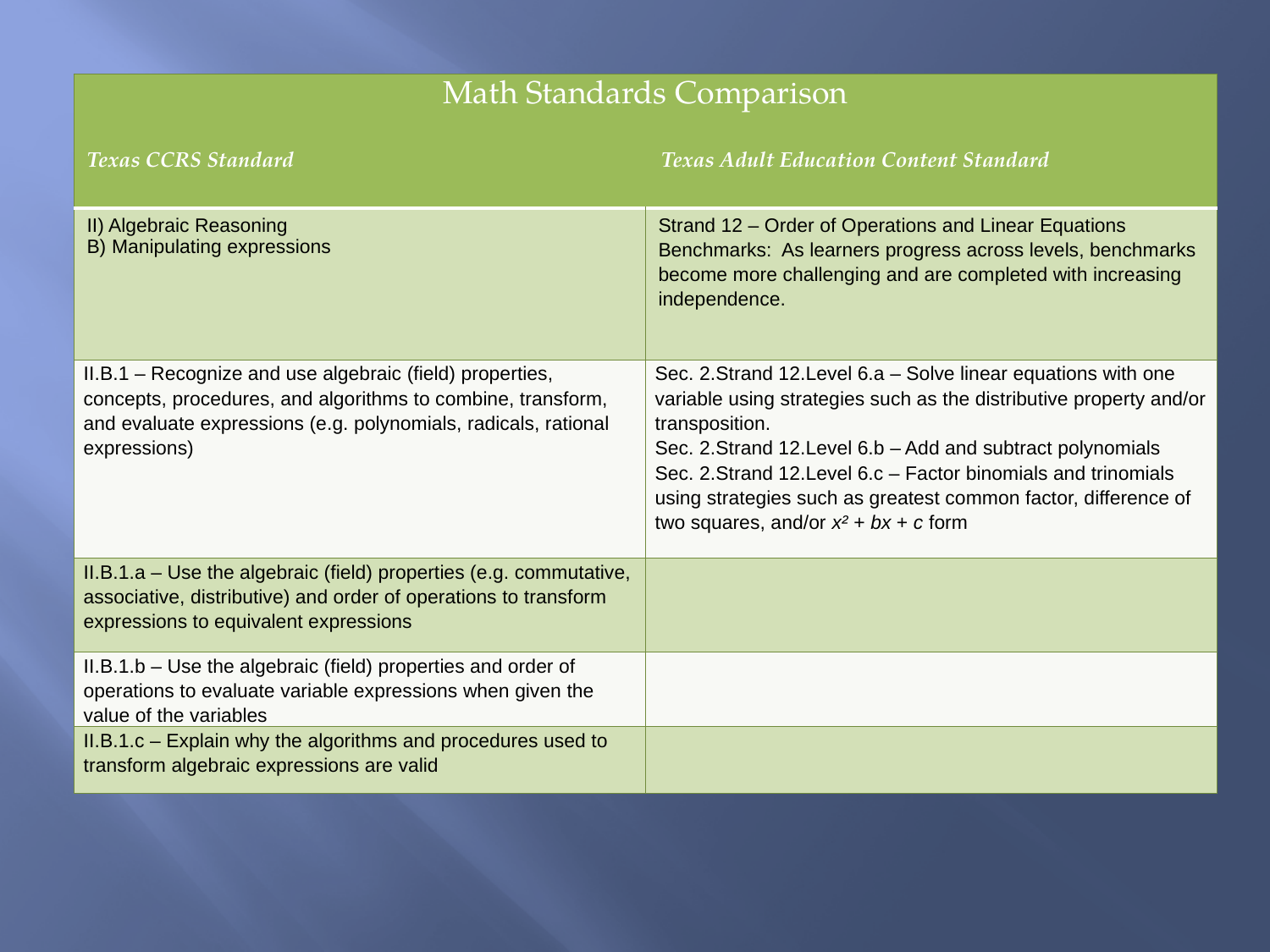

#
| Math Standards Comparison Texas CCRS Standard Texas Adult Education Content Standard |  |
| --- | --- |
| II) Algebraic Reasoning B) Manipulating expressions | Strand 12 – Order of Operations and Linear Equations Benchmarks: As learners progress across levels, benchmarks become more challenging and are completed with increasing independence. |
| II.B.1 – Recognize and use algebraic (field) properties, concepts, procedures, and algorithms to combine, transform, and evaluate expressions (e.g. polynomials, radicals, rational expressions) | Sec. 2.Strand 12.Level 6.a – Solve linear equations with one variable using strategies such as the distributive property and/or transposition. Sec. 2.Strand 12.Level 6.b – Add and subtract polynomials Sec. 2.Strand 12.Level 6.c – Factor binomials and trinomials using strategies such as greatest common factor, difference of two squares, and/or x² + bx + c form |
| II.B.1.a – Use the algebraic (field) properties (e.g. commutative, associative, distributive) and order of operations to transform expressions to equivalent expressions |  |
| II.B.1.b – Use the algebraic (field) properties and order of operations to evaluate variable expressions when given the value of the variables |  |
| II.B.1.c – Explain why the algorithms and procedures used to transform algebraic expressions are valid |  |